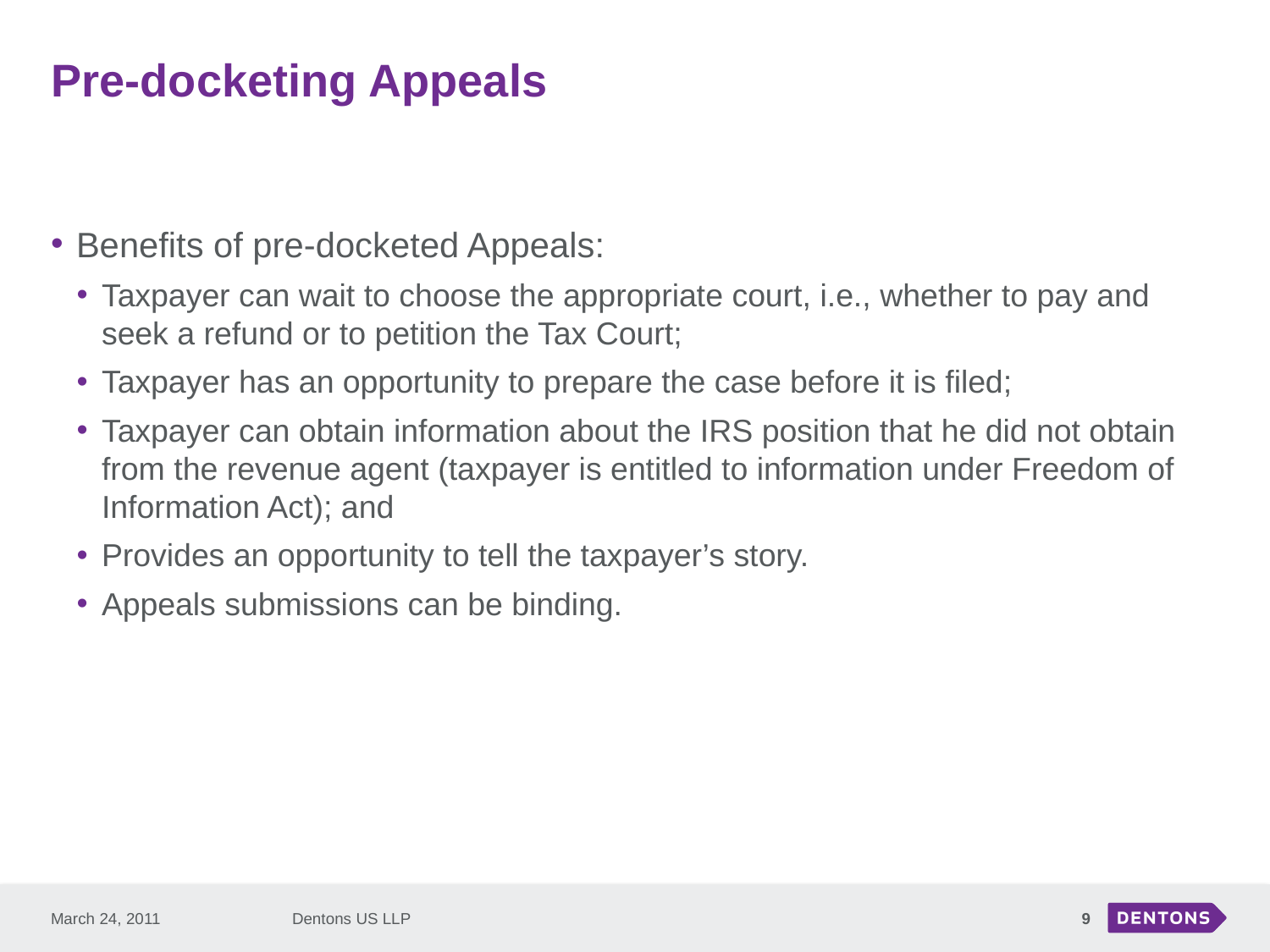

# Pre-docketing Appeals
Benefits of pre-docketed Appeals:
Taxpayer can wait to choose the appropriate court, i.e., whether to pay and seek a refund or to petition the Tax Court;
Taxpayer has an opportunity to prepare the case before it is filed;
Taxpayer can obtain information about the IRS position that he did not obtain from the revenue agent (taxpayer is entitled to information under Freedom of Information Act); and
Provides an opportunity to tell the taxpayer’s story.
Appeals submissions can be binding.
March 24, 2011
Dentons US LLP
9